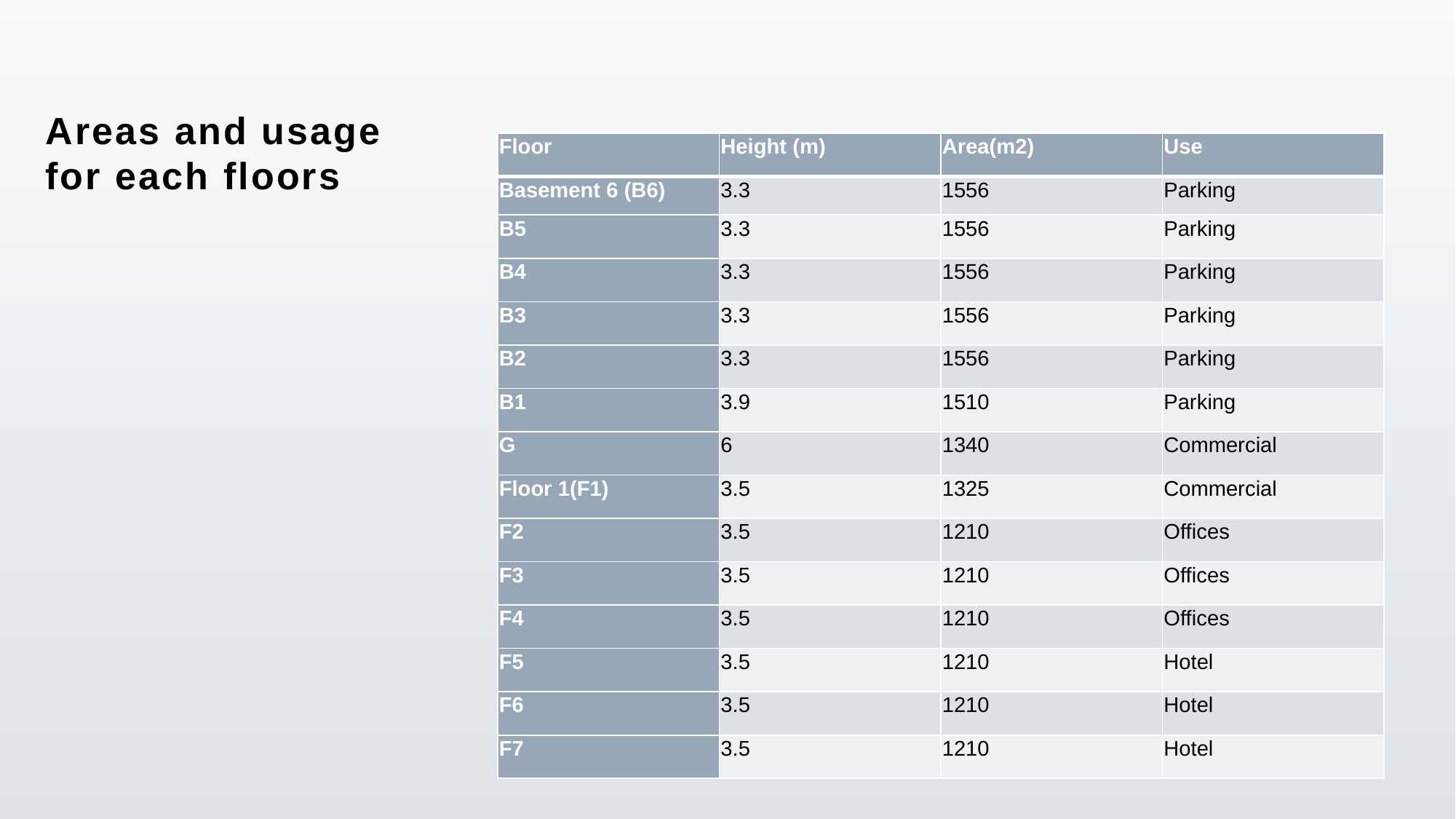

Areas and usage for each floors
| Floor | Height (m) | Area(m2) | Use |
| --- | --- | --- | --- |
| Basement 6 (B6) | 3.3 | 1556 | Parking |
| B5 | 3.3 | 1556 | Parking |
| B4 | 3.3 | 1556 | Parking |
| B3 | 3.3 | 1556 | Parking |
| B2 | 3.3 | 1556 | Parking |
| B1 | 3.9 | 1510 | Parking |
| G | 6 | 1340 | Commercial |
| Floor 1(F1) | 3.5 | 1325 | Commercial |
| F2 | 3.5 | 1210 | Offices |
| F3 | 3.5 | 1210 | Offices |
| F4 | 3.5 | 1210 | Offices |
| F5 | 3.5 | 1210 | Hotel |
| F6 | 3.5 | 1210 | Hotel |
| F7 | 3.5 | 1210 | Hotel |